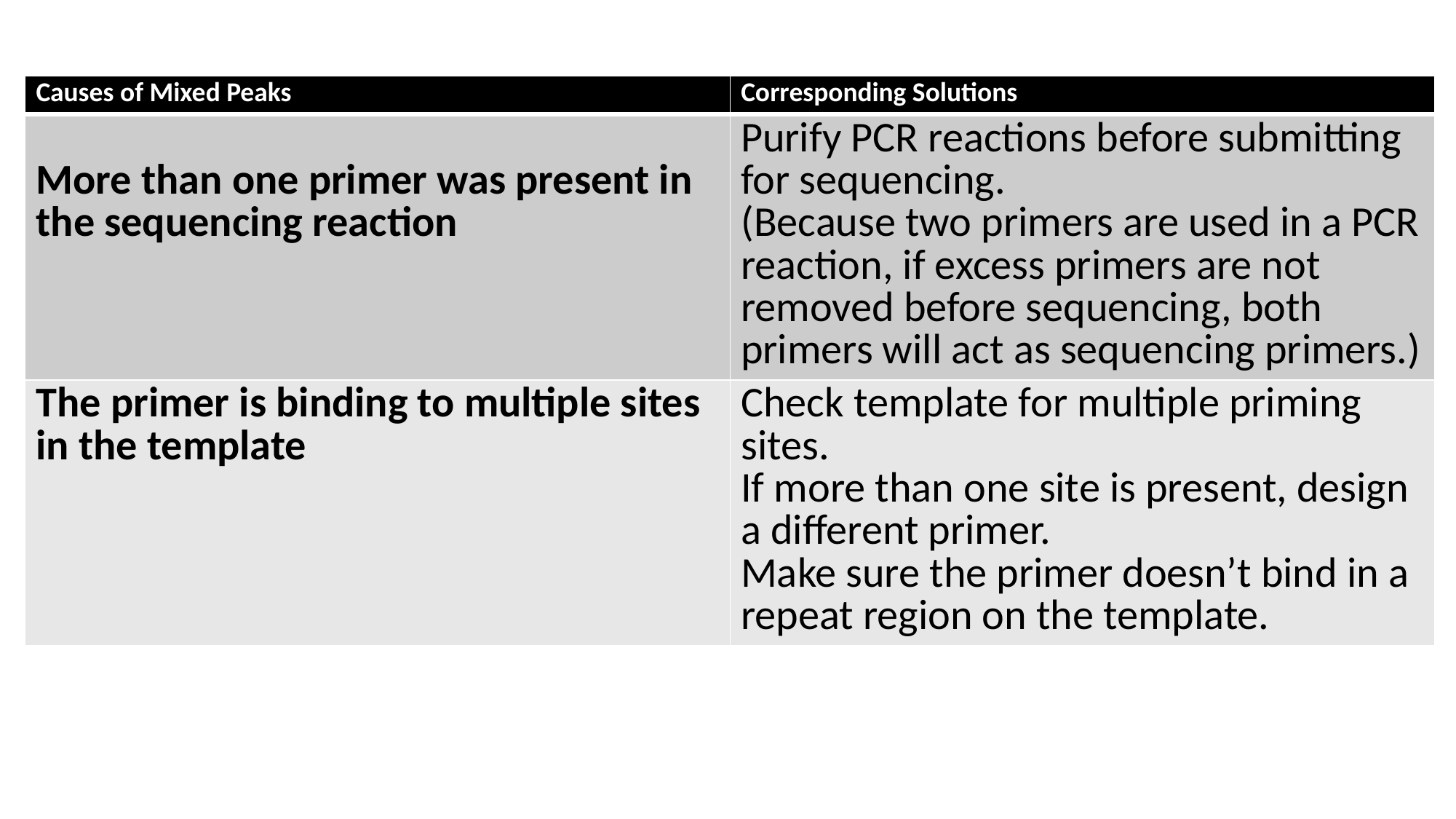

| Causes of Mixed Peaks | Corresponding Solutions |
| --- | --- |
| More than one primer was present in the sequencing reaction | Purify PCR reactions before submitting for sequencing. (Because two primers are used in a PCR reaction, if excess primers are not removed before sequencing, both primers will act as sequencing primers.) |
| The primer is binding to multiple sites in the template | Check template for multiple priming sites.  If more than one site is present, design a different primer. Make sure the primer doesn’t bind in a repeat region on the template. |